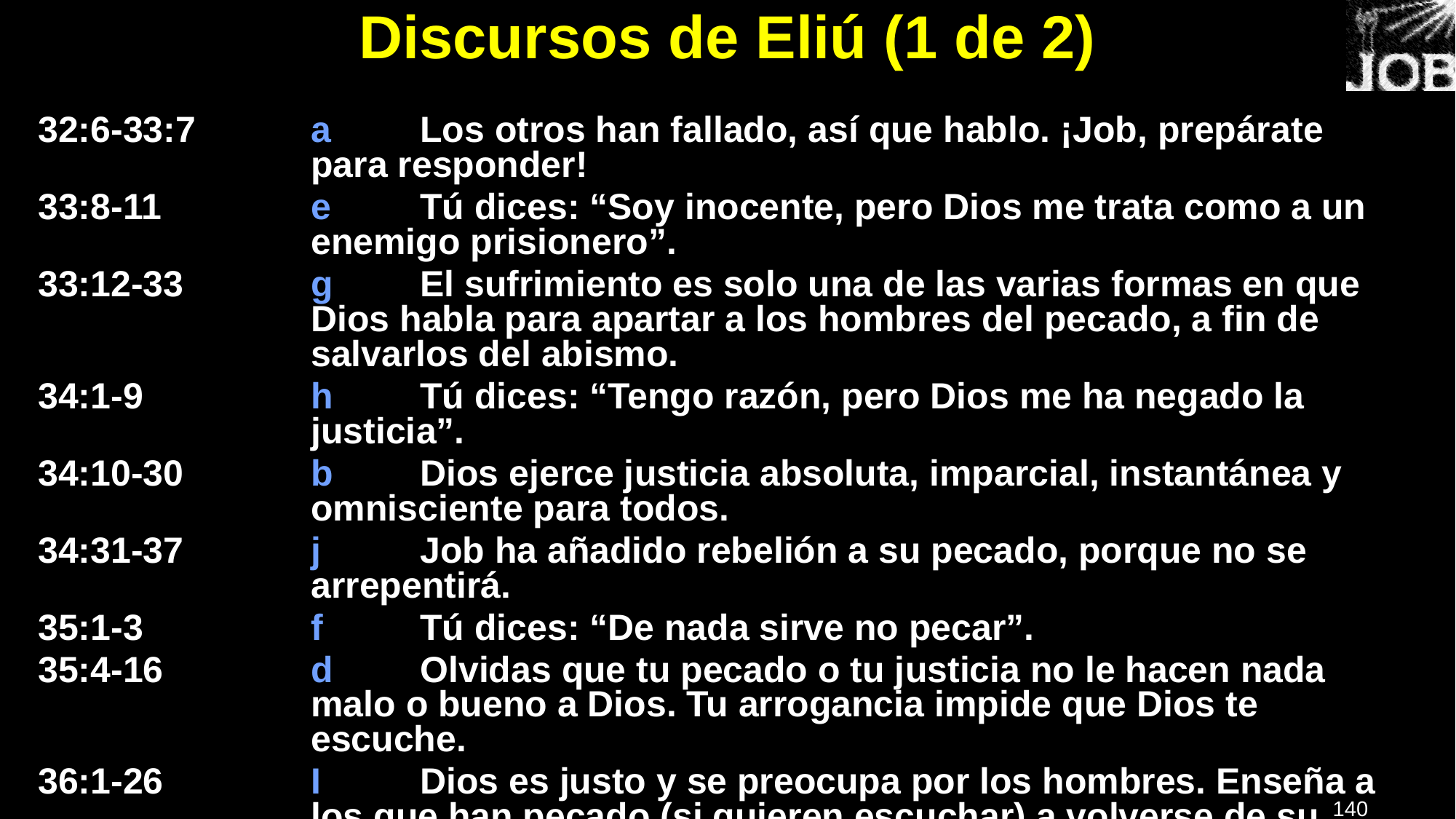

# Discursos de Eliú (1 de 2)
32:6-33:7	a	Los otros han fallado, así que hablo. ¡Job, prepárate para responder!
33:8-11	e	Tú dices: “Soy inocente, pero Dios me trata como a un enemigo prisionero”.
33:12-33	g	El sufrimiento es solo una de las varias formas en que Dios habla para apartar a los hombres del pecado, a fin de salvarlos del abismo.
34:1-9	h	Tú dices: “Tengo razón, pero Dios me ha negado la justicia”.
34:10-30	b	Dios ejerce justicia absoluta, imparcial, instantánea y omnisciente para todos.
34:31-37	j	Job ha añadido rebelión a su pecado, porque no se arrepentirá.
35:1-3	f	Tú dices: “De nada sirve no pecar”.
35:4-16	d	Olvidas que tu pecado o tu justicia no le hacen nada malo o bueno a Dios. Tu arrogancia impide que Dios te escuche.
36:1-26	I	Dios es justo y se preocupa por los hombres. Enseña a los que han pecado (si quieren escuchar) a volverse de su maldad.
36:27-37:24	c	Job, ve y escucha el poder gobernante de Dios en el clima.
140